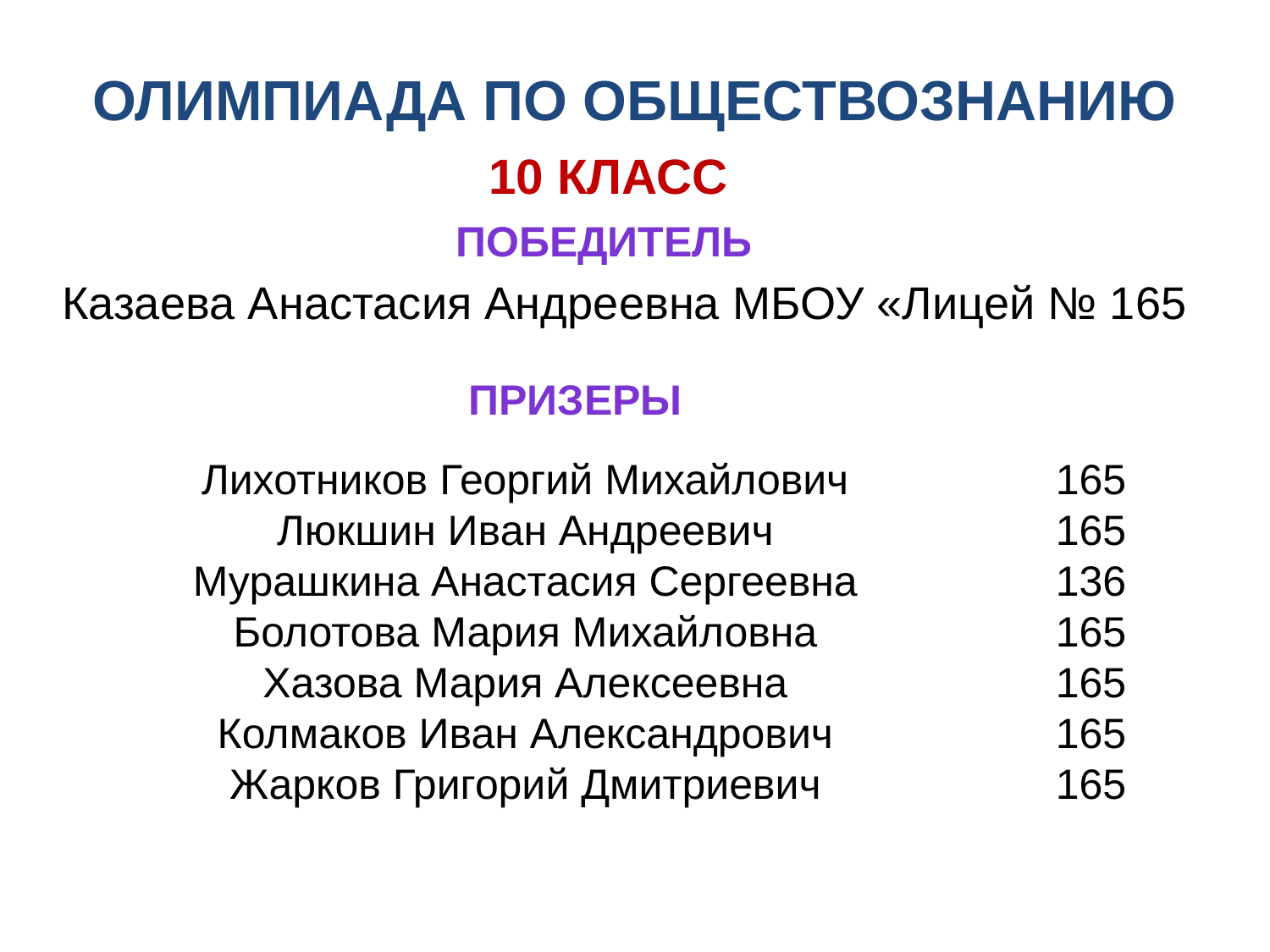

# Олимпиада по обществознанию
10 класс
Победитель
Казаева Анастасия Андреевна МБОУ «Лицей № 165
Призеры
| Лихотников Георгий Михайлович | 165 |
| --- | --- |
| Люкшин Иван Андреевич | 165 |
| Мурашкина Анастасия Сергеевна | 136 |
| Болотова Мария Михайловна | 165 |
| Хазова Мария Алексеевна | 165 |
| Колмаков Иван Александрович | 165 |
| Жарков Григорий Дмитриевич | 165 |